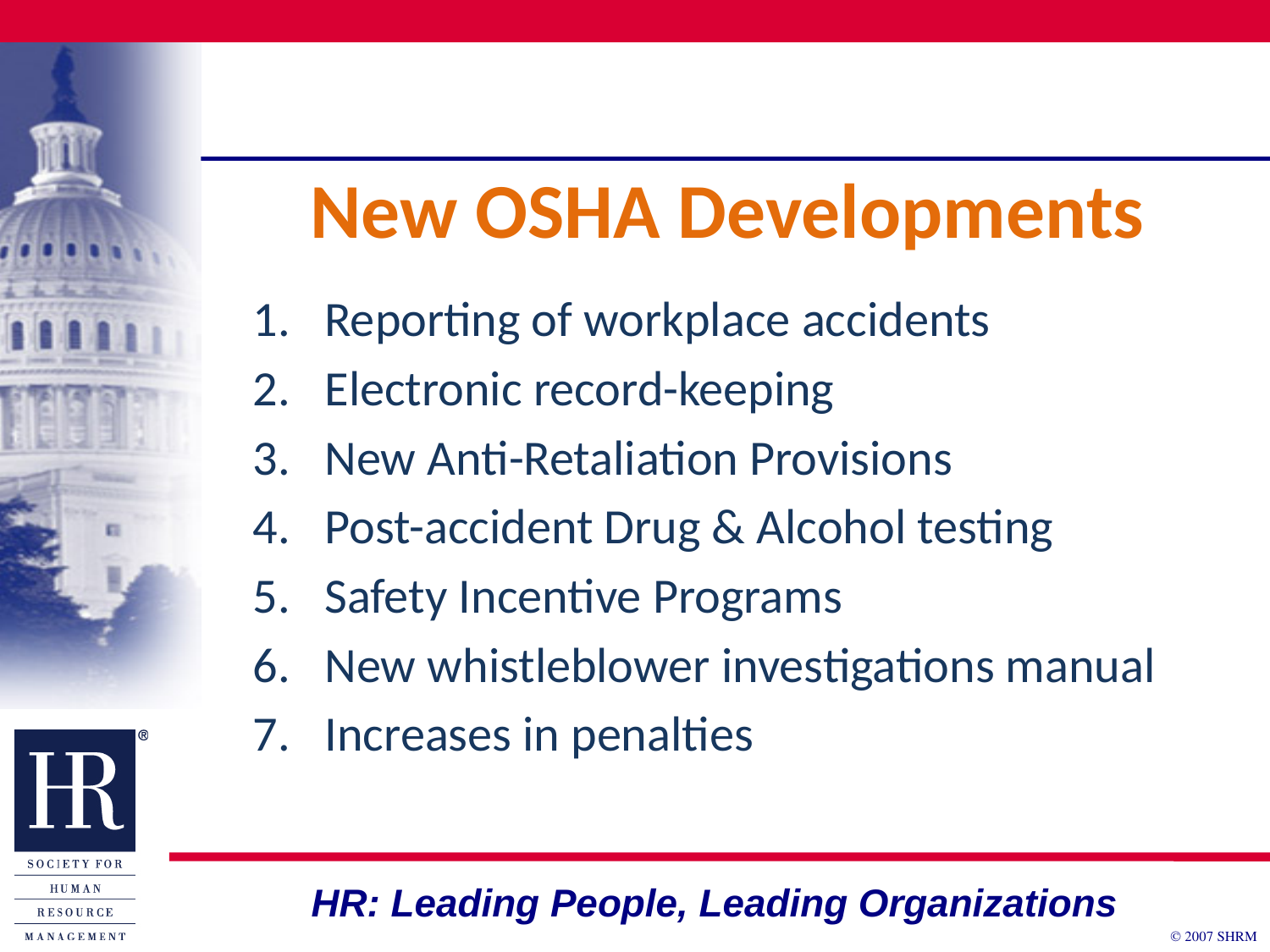

New OSHA Developments
Reporting of workplace accidents
Electronic record-keeping
New Anti-Retaliation Provisions
Post-accident Drug & Alcohol testing
Safety Incentive Programs
New whistleblower investigations manual
Increases in penalties